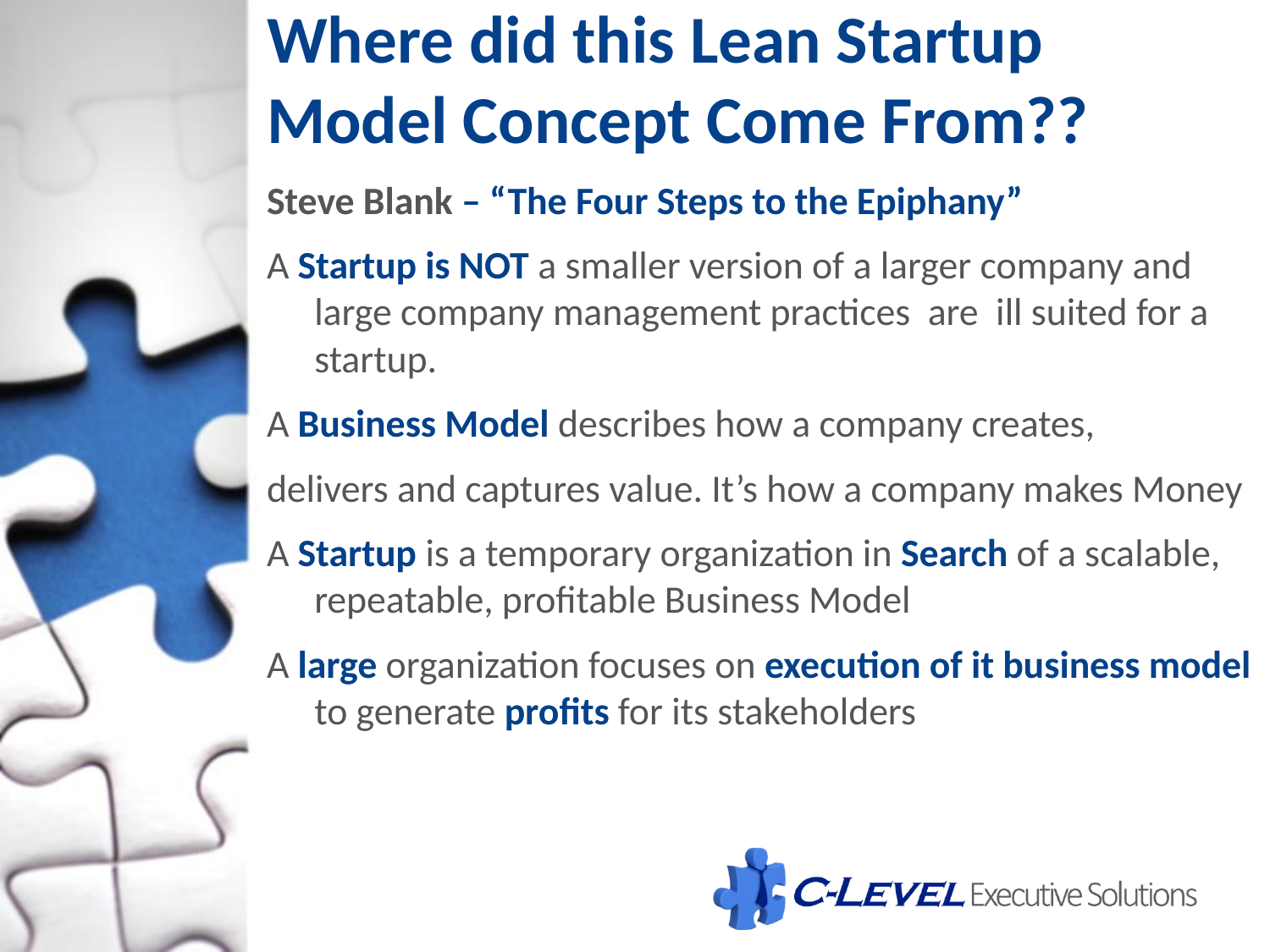

# Where did this Lean Startup Model Concept Come From??
Steve Blank – “The Four Steps to the Epiphany”
A Startup is NOT a smaller version of a larger company and     large company management practices  are  ill suited for a startup.
A Business Model describes how a company creates,
delivers and captures value. It’s how a company makes Money
A Startup is a temporary organization in Search of a scalable, repeatable, profitable Business Model
A large organization focuses on execution of it business model to generate profits for its stakeholders